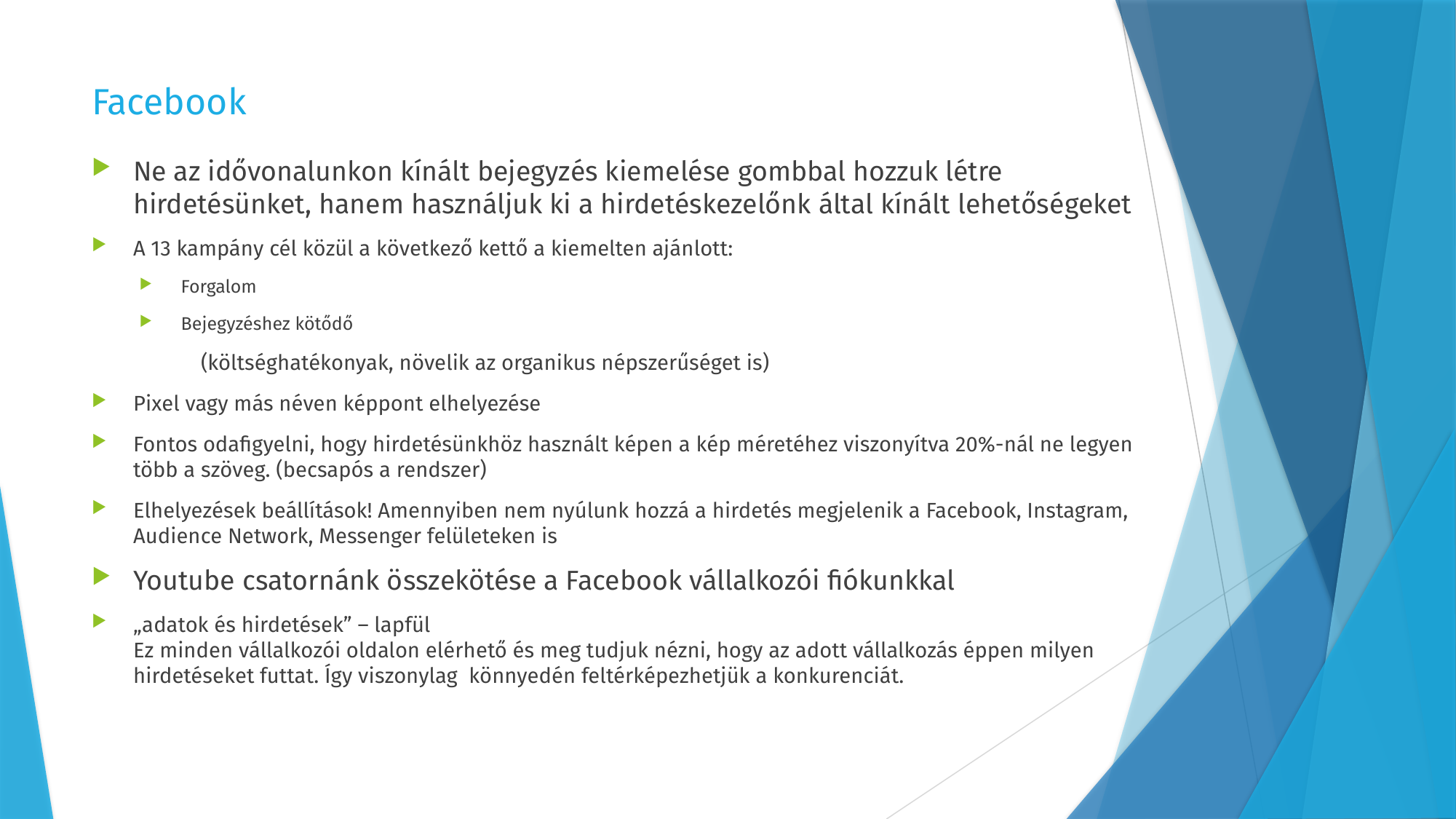

# Facebook
Ne az idővonalunkon kínált bejegyzés kiemelése gombbal hozzuk létre hirdetésünket, hanem használjuk ki a hirdetéskezelőnk által kínált lehetőségeket
A 13 kampány cél közül a következő kettő a kiemelten ajánlott:
Forgalom
Bejegyzéshez kötődő
	(költséghatékonyak, növelik az organikus népszerűséget is)
Pixel vagy más néven képpont elhelyezése
Fontos odafigyelni, hogy hirdetésünkhöz használt képen a kép méretéhez viszonyítva 20%-nál ne legyen több a szöveg. (becsapós a rendszer)
Elhelyezések beállítások! Amennyiben nem nyúlunk hozzá a hirdetés megjelenik a Facebook, Instagram, Audience Network, Messenger felületeken is
Youtube csatornánk összekötése a Facebook vállalkozói fiókunkkal
„adatok és hirdetések” – lapfül
Ez minden vállalkozói oldalon elérhető és meg tudjuk nézni, hogy az adott vállalkozás éppen milyen hirdetéseket futtat. Így viszonylag  könnyedén feltérképezhetjük a konkurenciát.